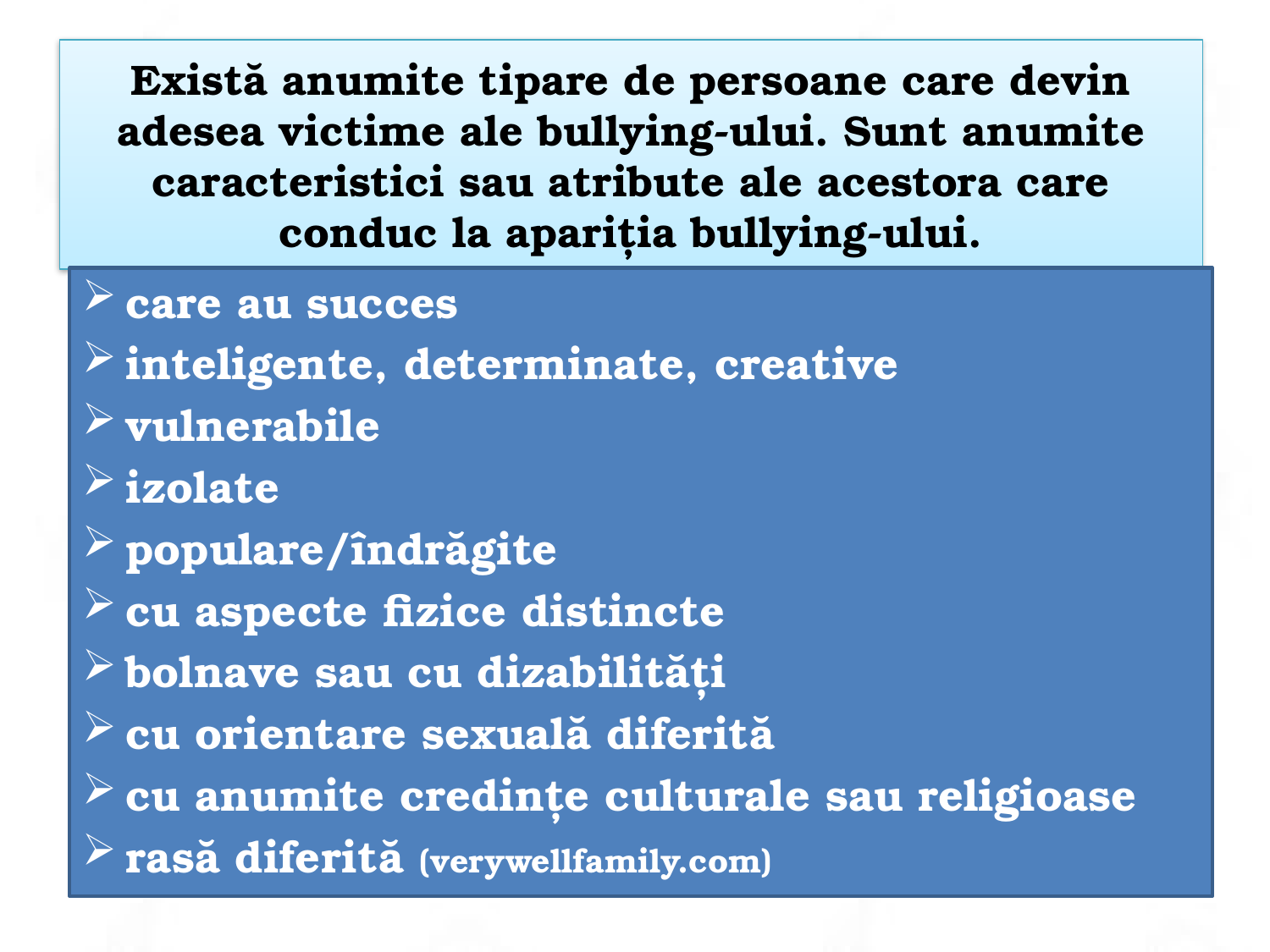

# Există anumite tipare de persoane care devin adesea victime ale bullying-ului. Sunt anumite caracteristici sau atribute ale acestora care conduc la apariția bullying-ului.
care au succes
inteligente, determinate, creative
vulnerabile
izolate
populare/îndrăgite
cu aspecte fizice distincte
bolnave sau cu dizabilități
cu orientare sexuală diferită
cu anumite credințe culturale sau religioase
rasă diferită (verywellfamily.com)